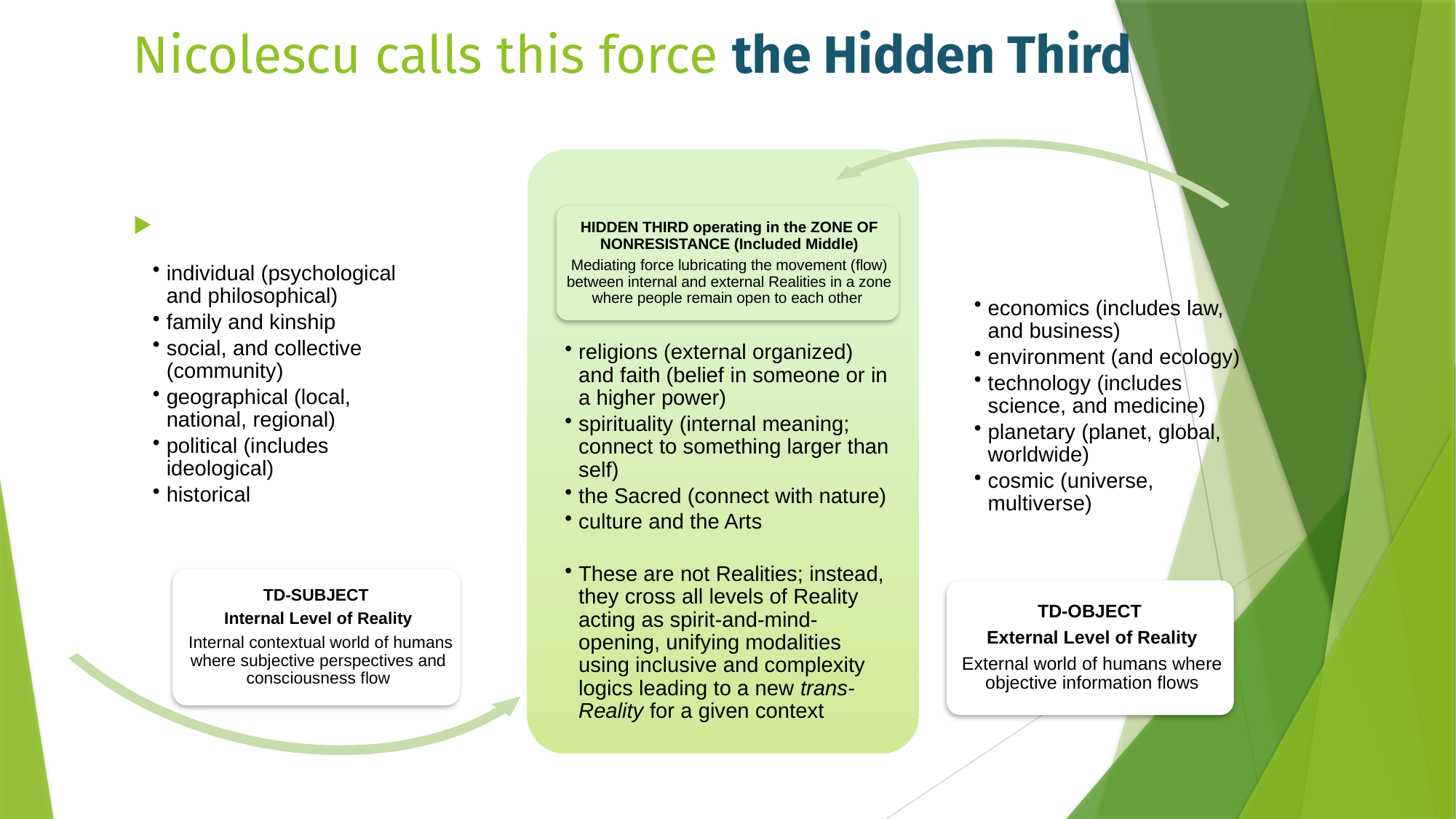

# Nicolescu calls this force the Hidden Third
individual (psychological and philosophical)
family and kinship
social, and collective (community)
geographical (local, national, regional)
political (includes ideological)
historical
TD-SUBJECT
Internal Level of Reality
 Internal contextual world of humans where subjective perspectives and consciousness flow

religions (external organized) and faith (belief in someone or in a higher power)
spirituality (internal meaning; connect to something larger than self)
the Sacred (connect with nature)
culture and the Arts

These are not Realities; instead, they cross all levels of Reality acting as spirit-and-mind-opening, unifying modalities using inclusive and complexity logics leading to a new trans-Reality for a given context
HIDDEN THIRD operating in the ZONE OF NONRESISTANCE (Included Middle)
Mediating force lubricating the movement (flow) between internal and external Realities in a zone where people remain open to each other
economics (includes law, and business)
environment (and ecology)
technology (includes science, and medicine)
planetary (planet, global, worldwide)
cosmic (universe, multiverse)
TD-OBJECT
External Level of Reality
External world of humans where objective information flows